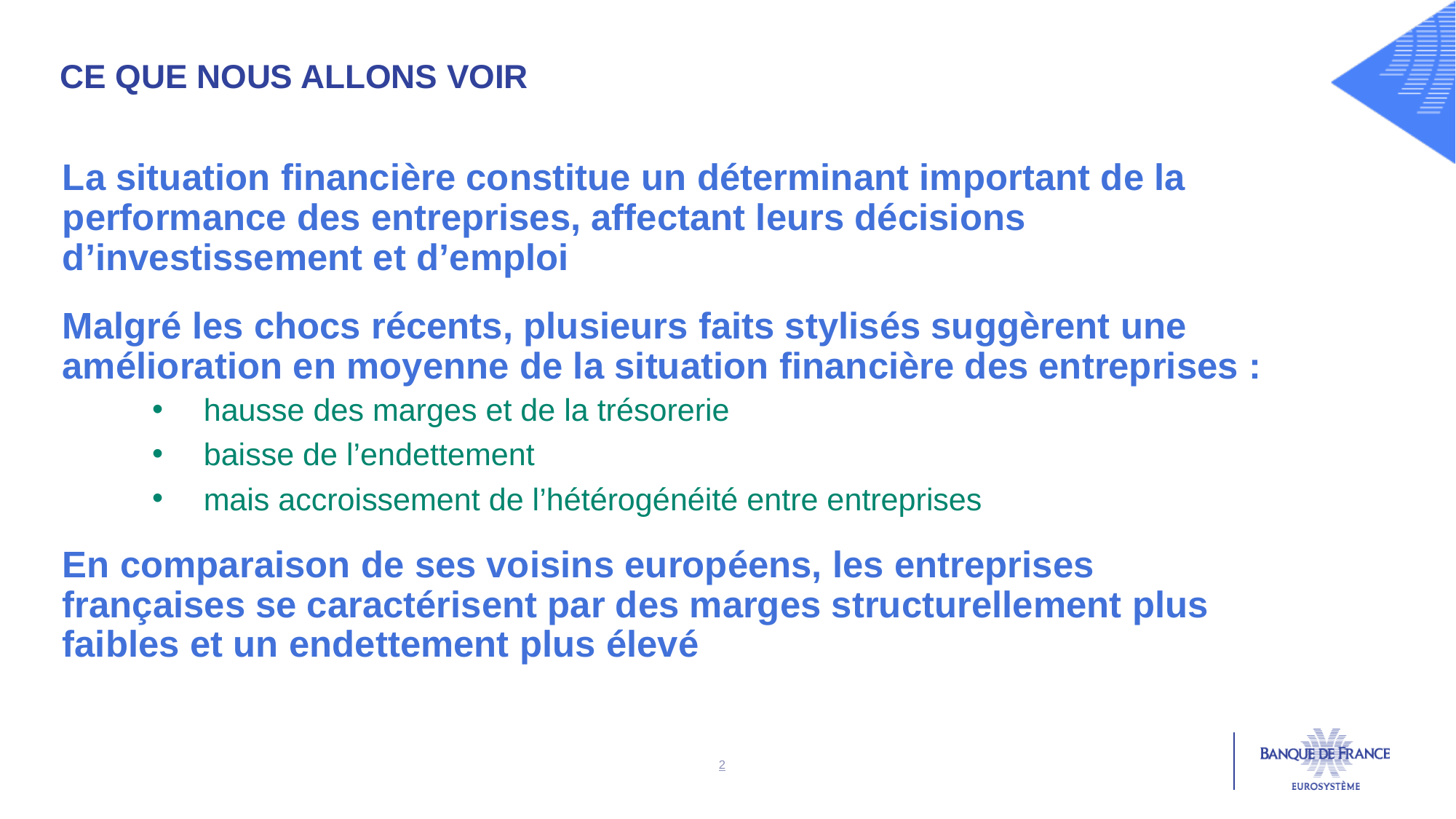

Ce que nous allons voir
La situation financière constitue un déterminant important de la performance des entreprises, affectant leurs décisions d’investissement et d’emploi
Malgré les chocs récents, plusieurs faits stylisés suggèrent une amélioration en moyenne de la situation financière des entreprises :
hausse des marges et de la trésorerie
baisse de l’endettement
mais accroissement de l’hétérogénéité entre entreprises
En comparaison de ses voisins européens, les entreprises françaises se caractérisent par des marges structurellement plus faibles et un endettement plus élevé

2